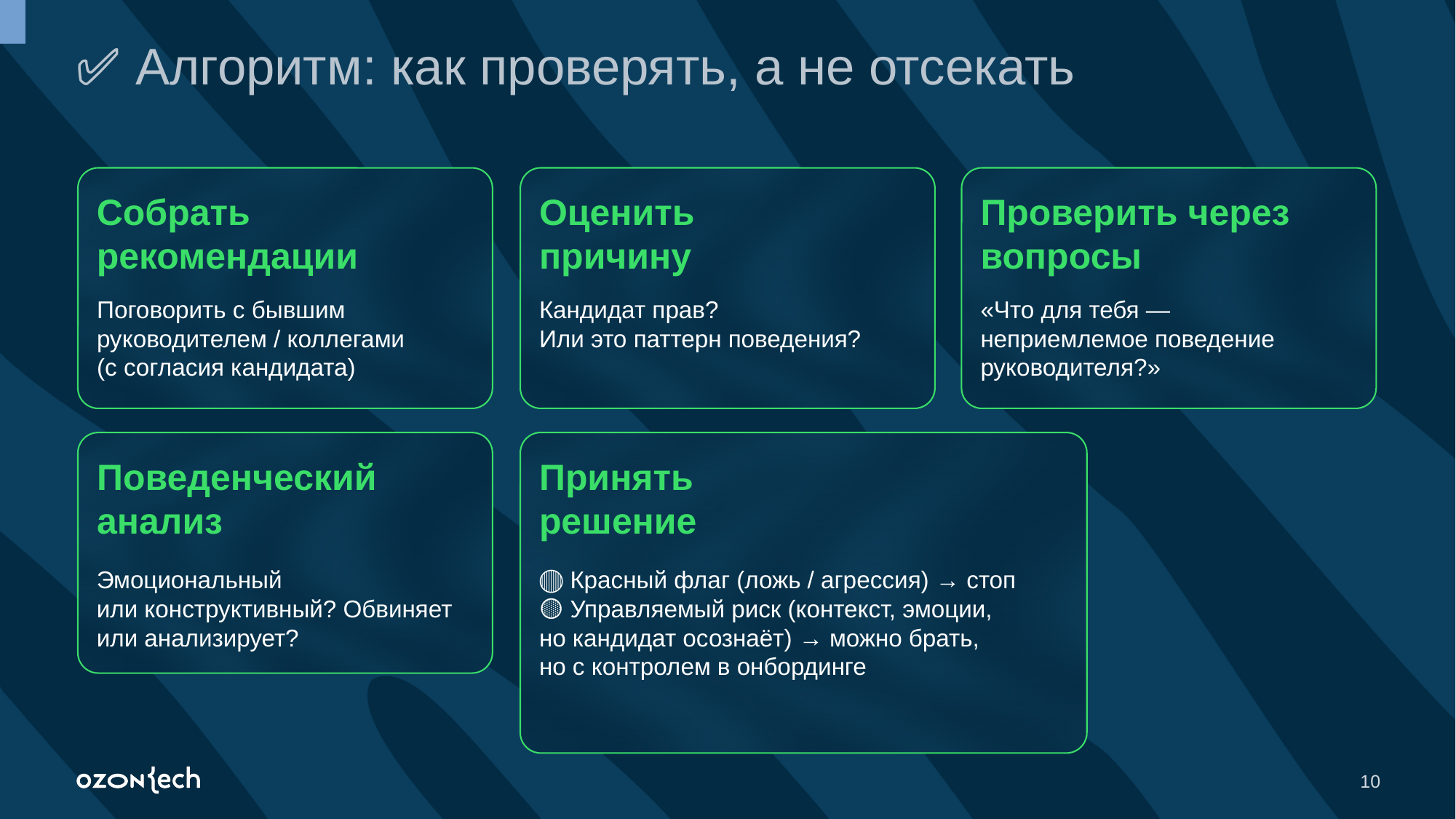

✅ Алгоритм: как проверять, а не отсекать

Собрать рекомендации
Поговорить с бывшим руководителем / коллегами (с согласия кандидата)

Оценить причину
Кандидат прав?
Или это паттерн поведения?

Проверить через вопросы
«Что для тебя — неприемлемое поведение руководителя?»

Поведенческий анализ
Эмоциональный
или конструктивный? Обвиняет или анализирует?

Принять решение
🔴 Красный флаг (ложь / агрессия) → стоп
🟡 Управляемый риск (контекст, эмоции,
но кандидат осознаёт) → можно брать,
но с контролем в онбординге
10